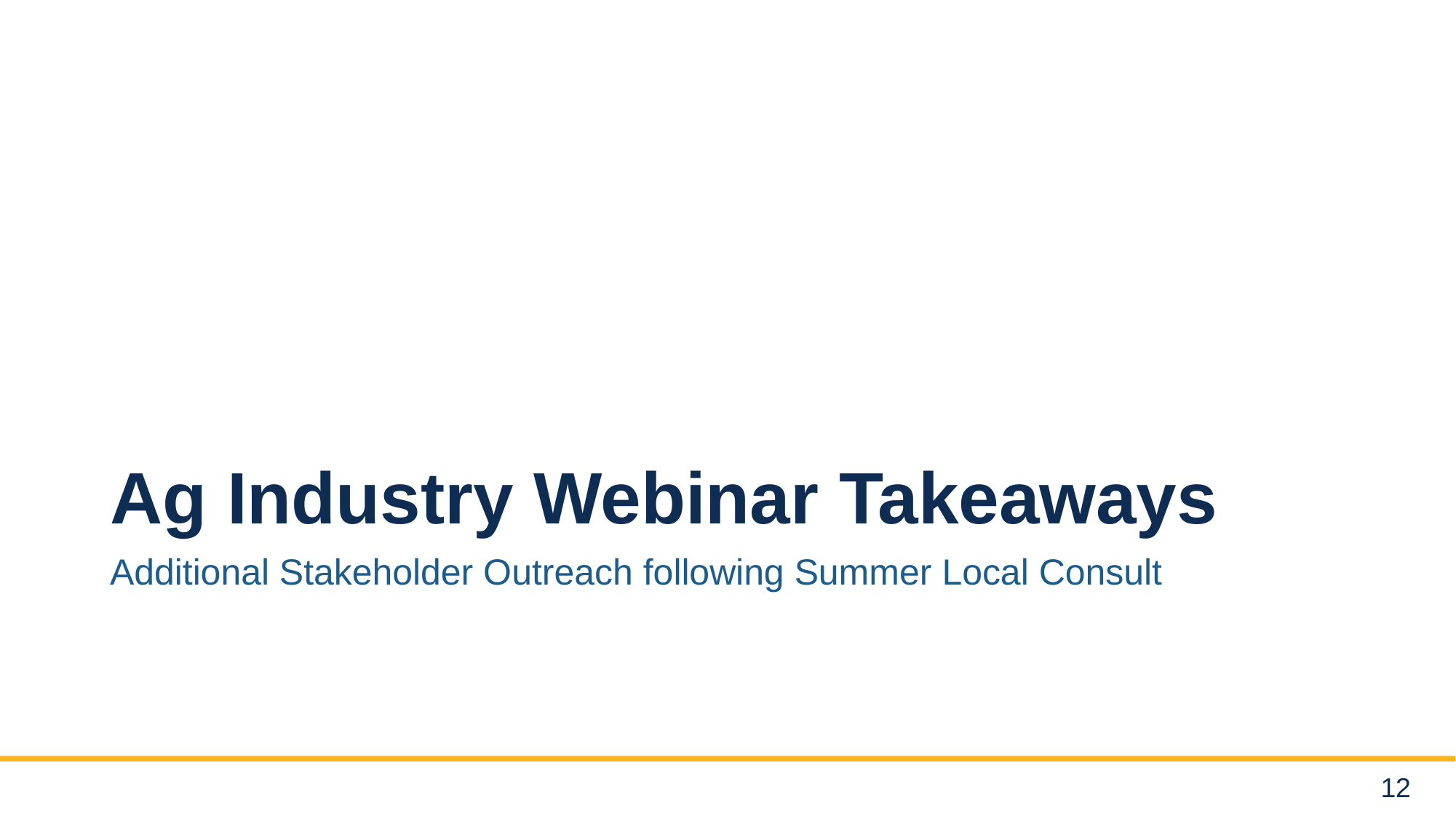

# Ag Industry Webinar Takeaways
Additional Stakeholder Outreach following Summer Local Consult